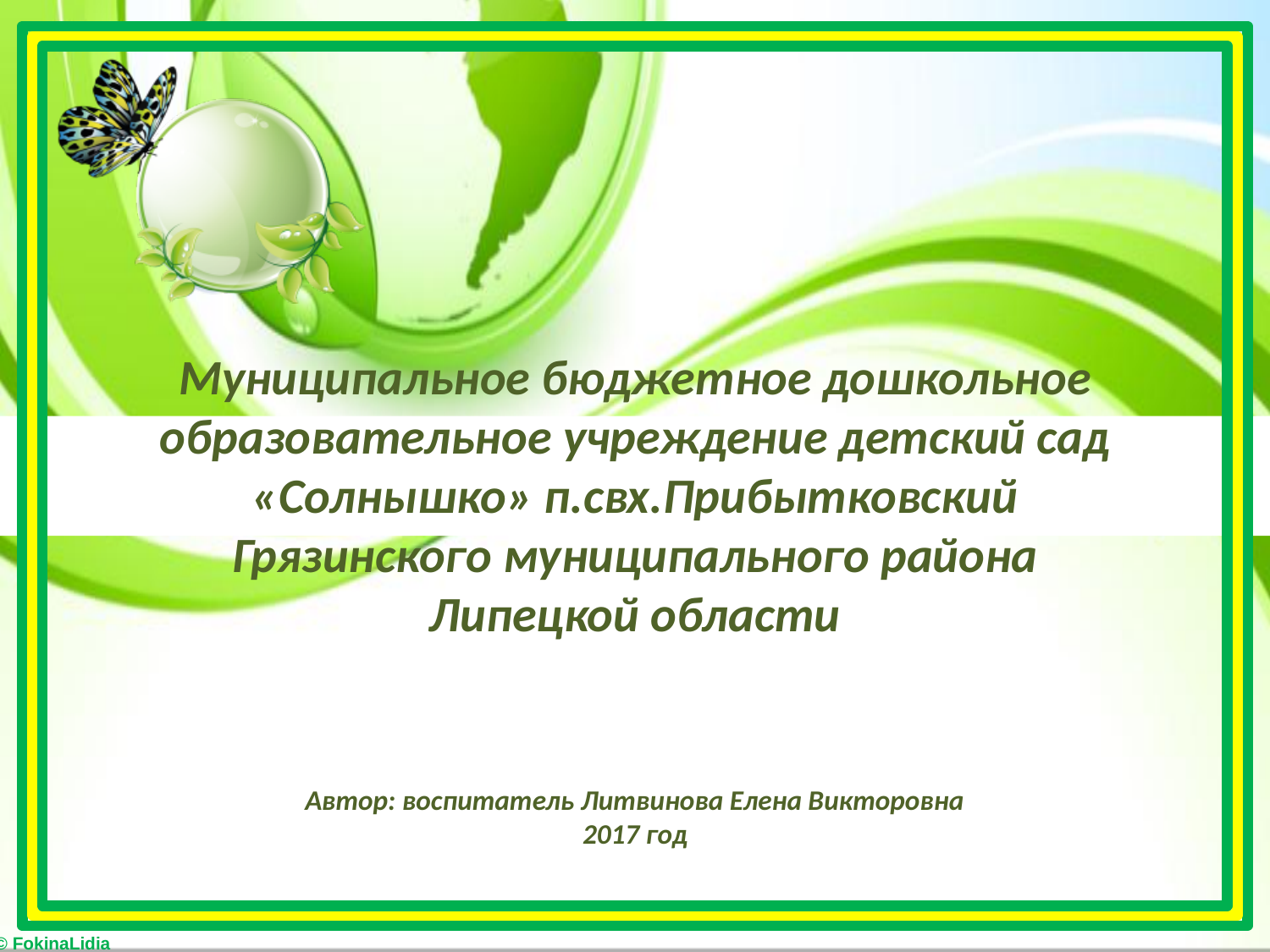

Муниципальное бюджетное дошкольное образовательное учреждение детский сад «Солнышко» п.свх.Прибытковский Грязинского муниципального района Липецкой области

Автор: воспитатель Литвинова Елена Викторовна
2017 год